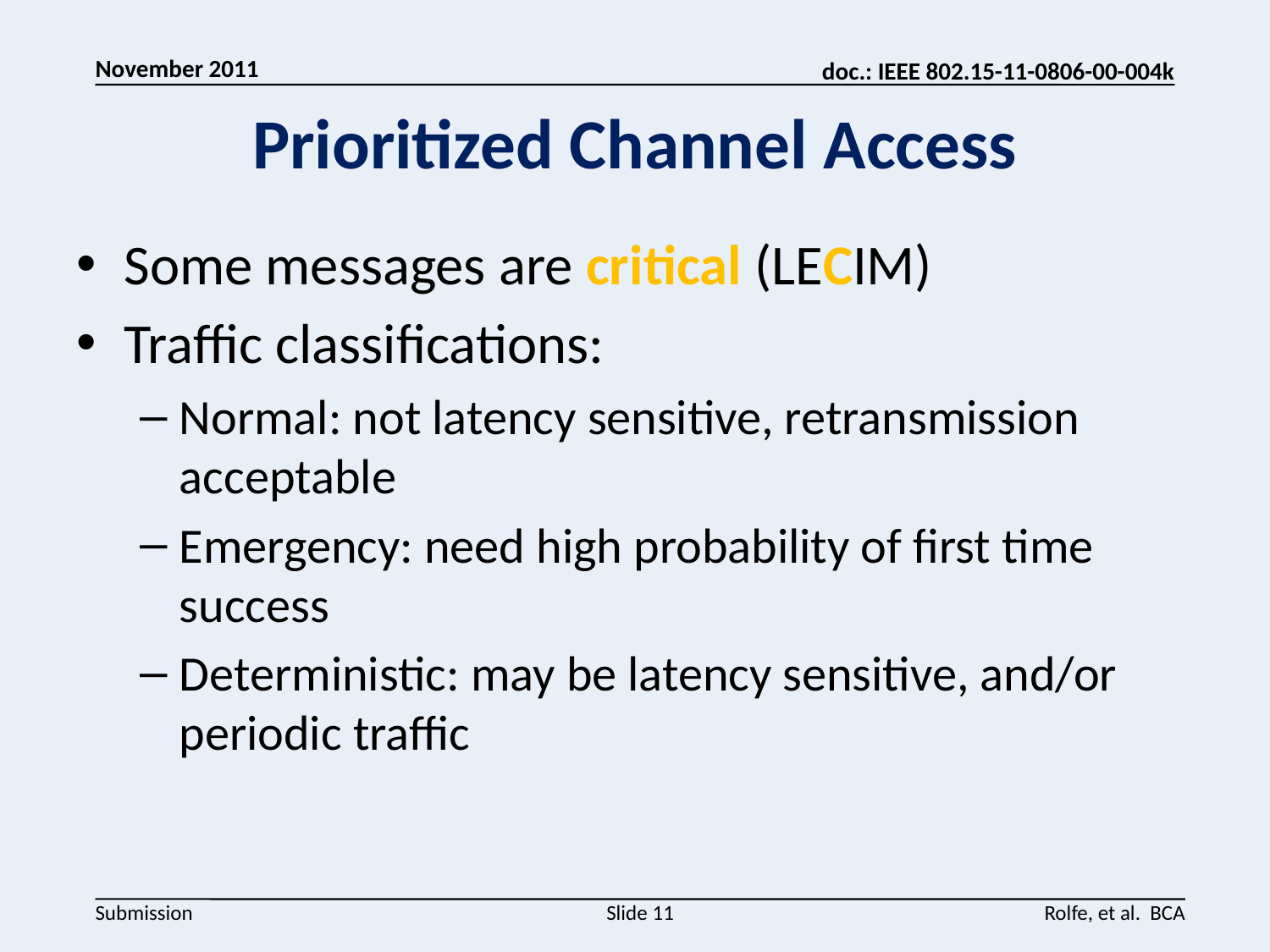

# Prioritized Channel Access
Some messages are critical (LECIM)
Traffic classifications:
Normal: not latency sensitive, retransmission acceptable
Emergency: need high probability of first time success
Deterministic: may be latency sensitive, and/or periodic traffic